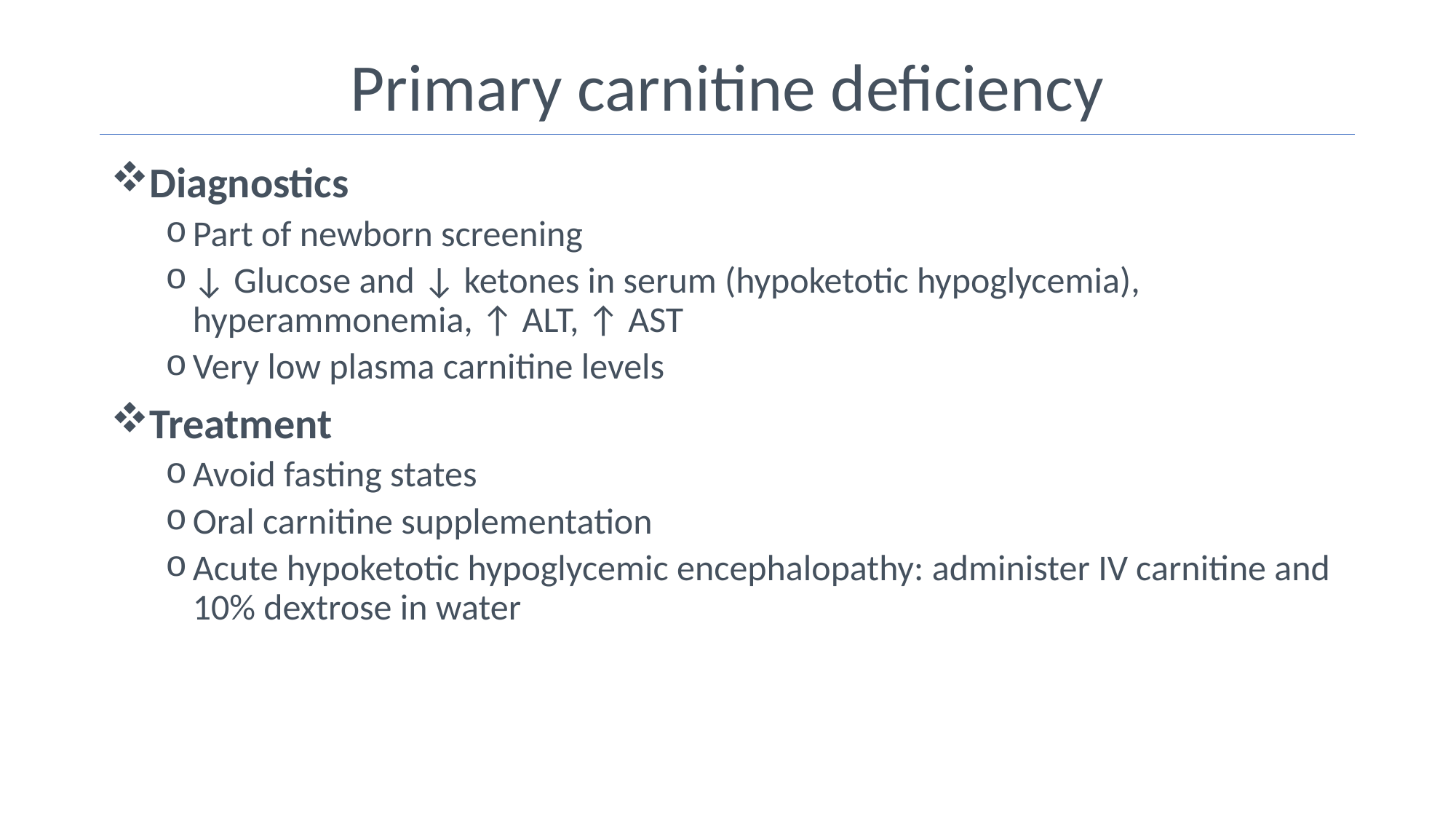

# Primary carnitine deficiency
Diagnostics
Part of newborn screening
↓ Glucose and ↓ ketones in serum (hypoketotic hypoglycemia), hyperammonemia, ↑ ALT, ↑ AST
Very low plasma carnitine levels
Treatment
Avoid fasting states
Oral carnitine supplementation
Acute hypoketotic hypoglycemic encephalopathy: administer IV carnitine and 10% dextrose in water